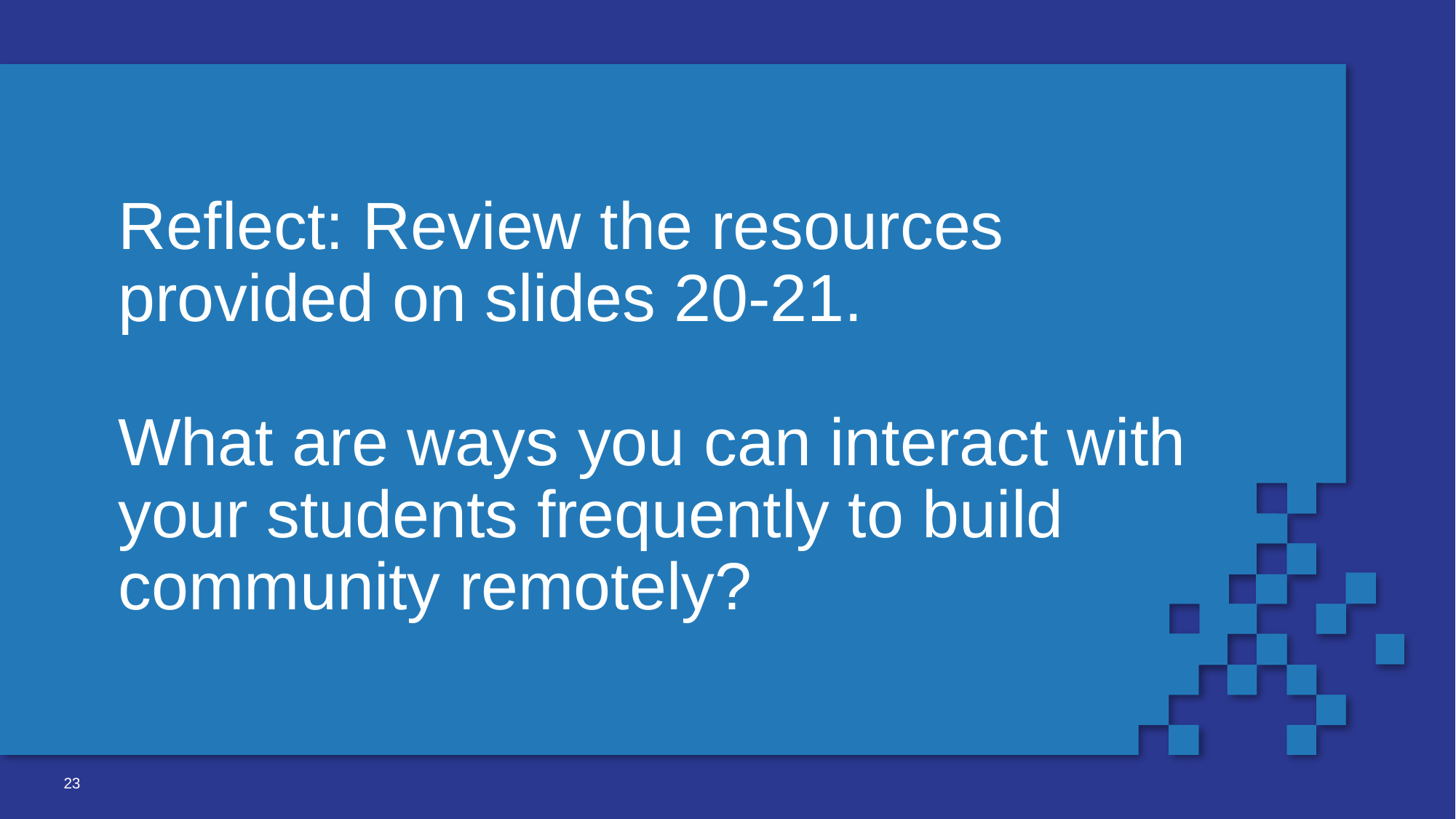

# Reflect: Review the resources provided on slides 20-21.

What are ways you can interact with your students frequently to build community remotely?
23